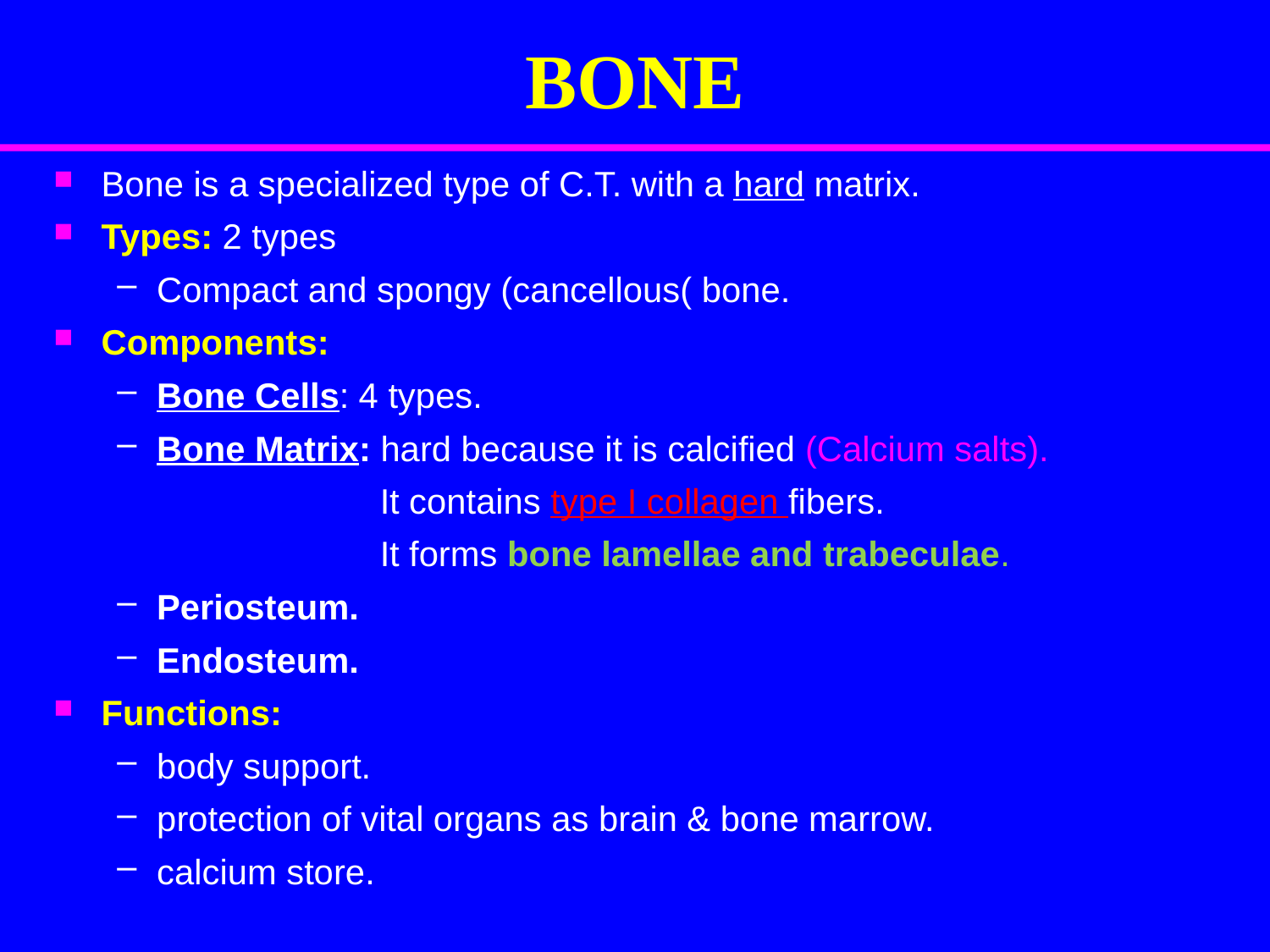

# BONE
Bone is a specialized type of C.T. with a hard matrix.
Types: 2 types
Compact and spongy (cancellous( bone.
Components:
Bone Cells: 4 types.
Bone Matrix: hard because it is calcified (Calcium salts).
                           It contains type I collagen fibers.
                           It forms bone lamellae and trabeculae.
Periosteum.
Endosteum.
Functions:
body support.
protection of vital organs as brain & bone marrow.
calcium store.